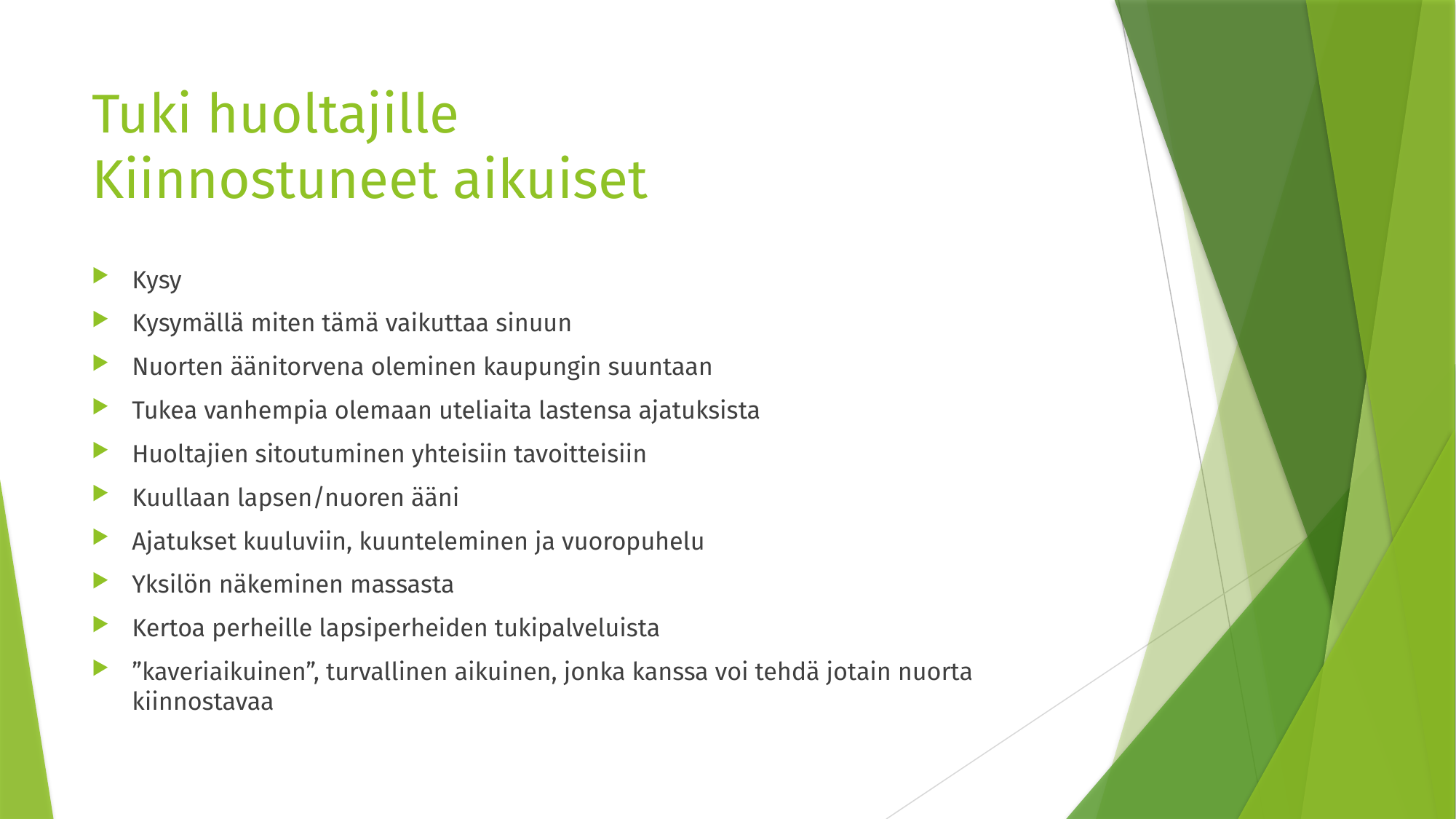

# Tuki huoltajille Kiinnostuneet aikuiset
Kysy
Kysymällä miten tämä vaikuttaa sinuun
Nuorten äänitorvena oleminen kaupungin suuntaan
Tukea vanhempia olemaan uteliaita lastensa ajatuksista
Huoltajien sitoutuminen yhteisiin tavoitteisiin
Kuullaan lapsen/nuoren ääni
Ajatukset kuuluviin, kuunteleminen ja vuoropuhelu
Yksilön näkeminen massasta
Kertoa perheille lapsiperheiden tukipalveluista
”kaveriaikuinen”, turvallinen aikuinen, jonka kanssa voi tehdä jotain nuorta kiinnostavaa